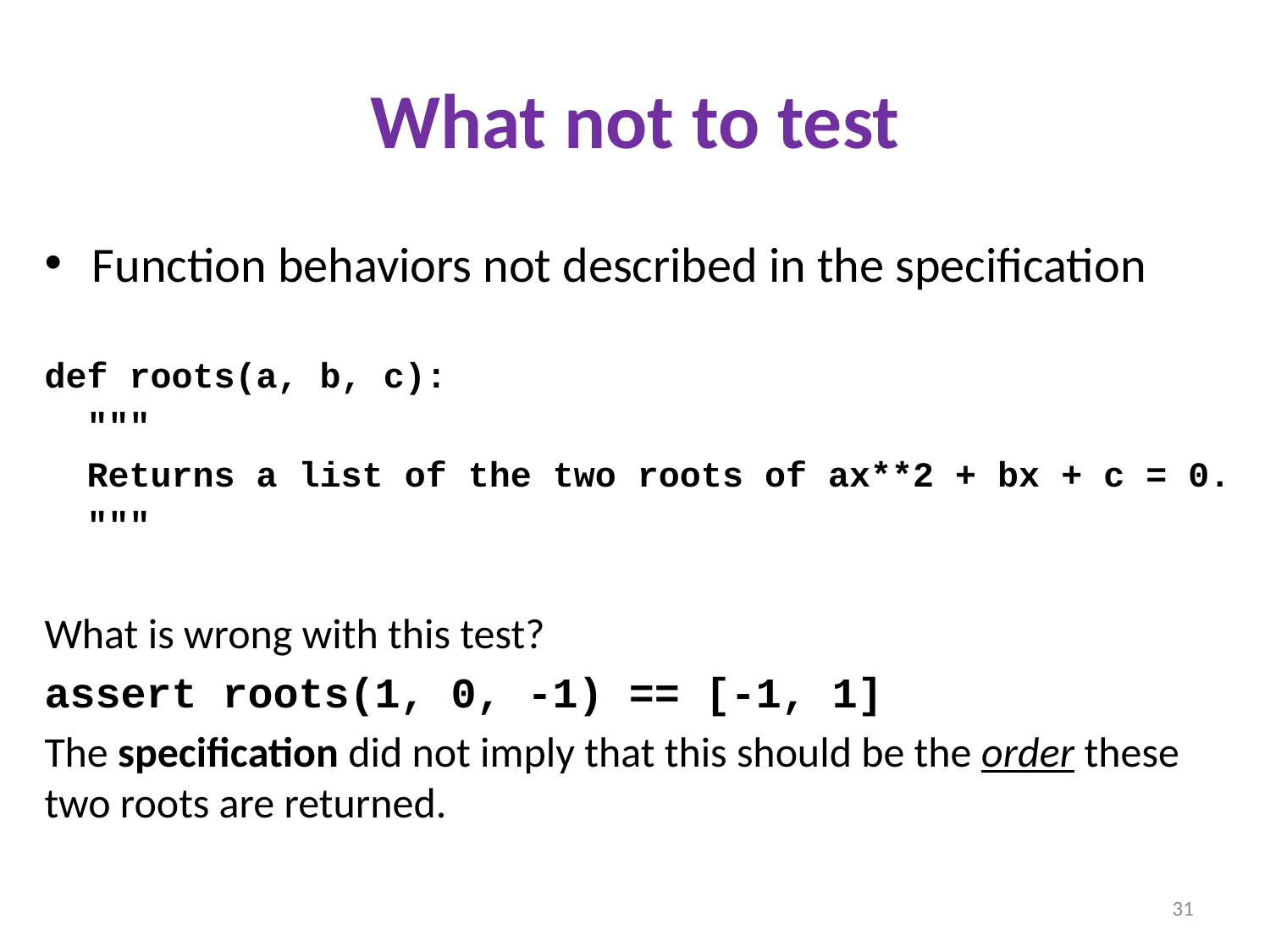

# What not to test
Function behaviors not described in the specification

def roots(a, b, c):
  """
  Returns a list of the two roots of ax**2 + bx + c = 0.
  """

What is wrong with this test?
assert roots(1, 0, -1) == [-1, 1]
The specification did not imply that this should be the order these two roots are returned.

31